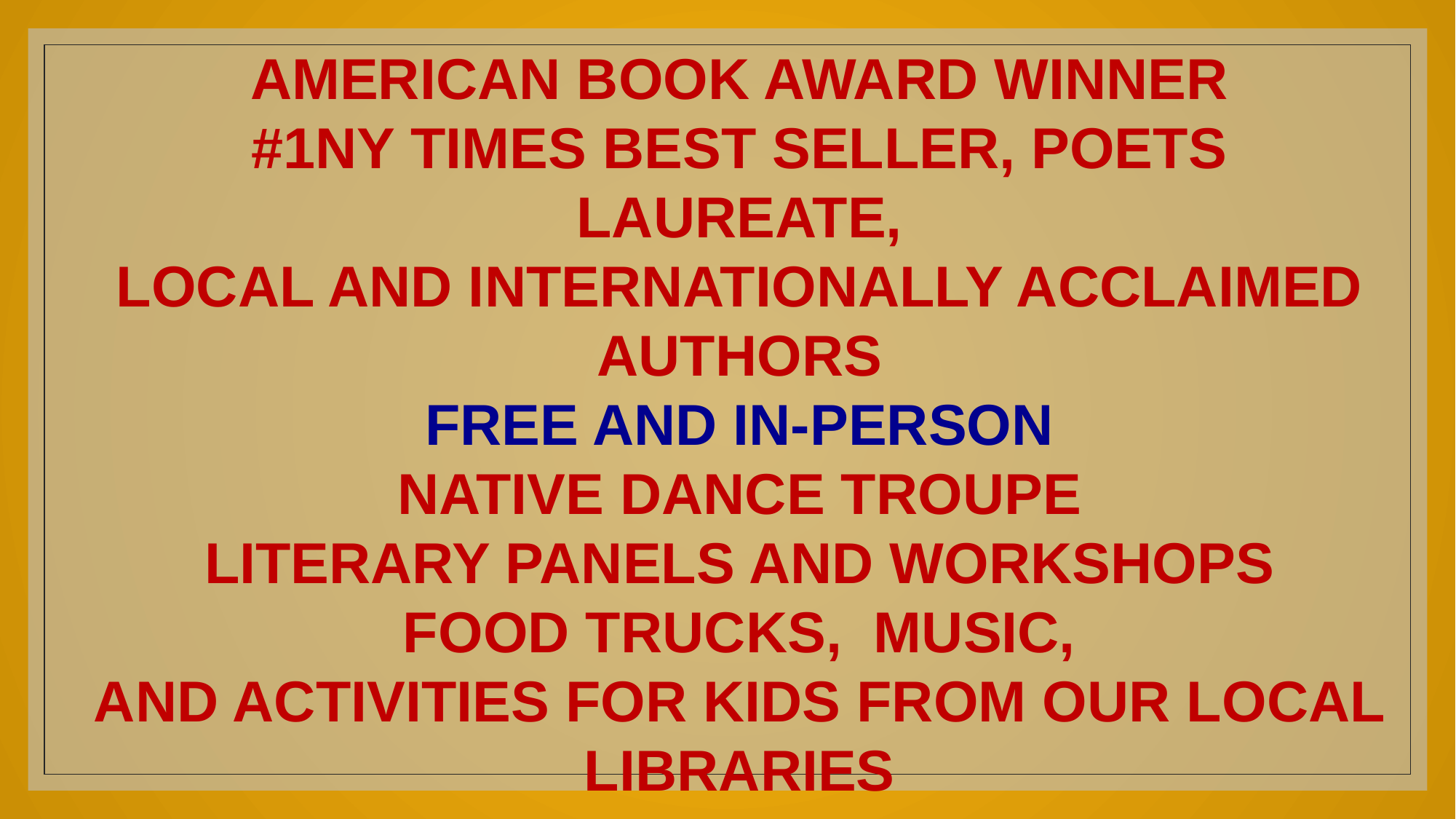

AMERICAN BOOK AWARD Winner
#1NY TIMES BEST SELLER, POETs LAUREATE,
LOCAL AND Internationally ACCLAIMED AUTHORS
FREE AND IN-PERSON
Native Dance Troupe
LITERARY PANELS AND WORKSHOPS
FOOD TRUCKS,  MUSIC,
AND ACTIVITIES FOR KIDS FROM OUR LOCAL LIBRARIES